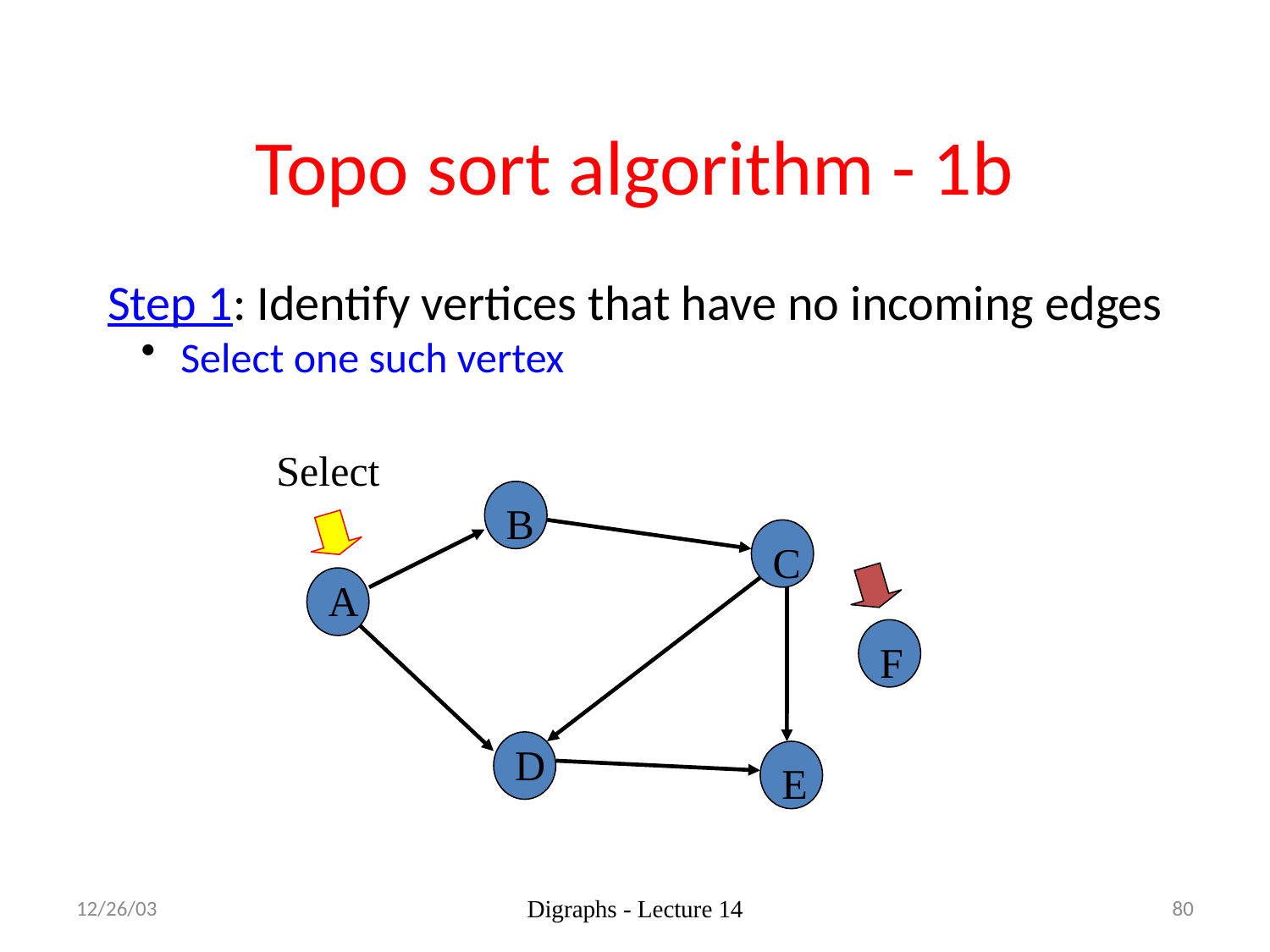

Topo sort algorithm - 1b
Step 1: Identify vertices that have no incoming edges
 Select one such vertex
Select

B

C

A

F

D

E

12/26/03
Digraphs - Lecture 14
80